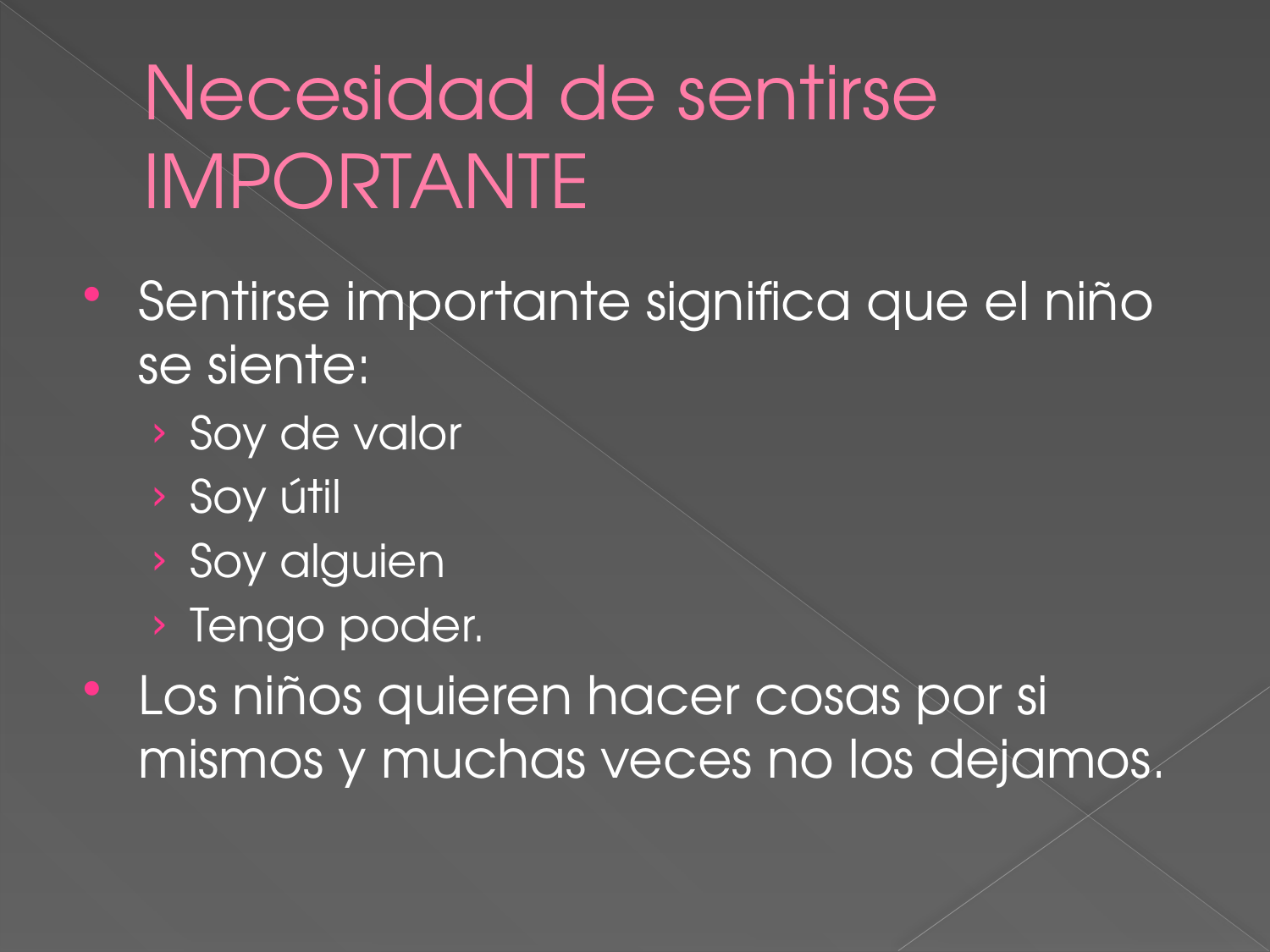

# Necesidad de sentirse IMPORTANTE
Sentirse importante significa que el niño se siente:
Soy de valor
Soy útil
Soy alguien
Tengo poder.
Los niños quieren hacer cosas por si mismos y muchas veces no los dejamos.